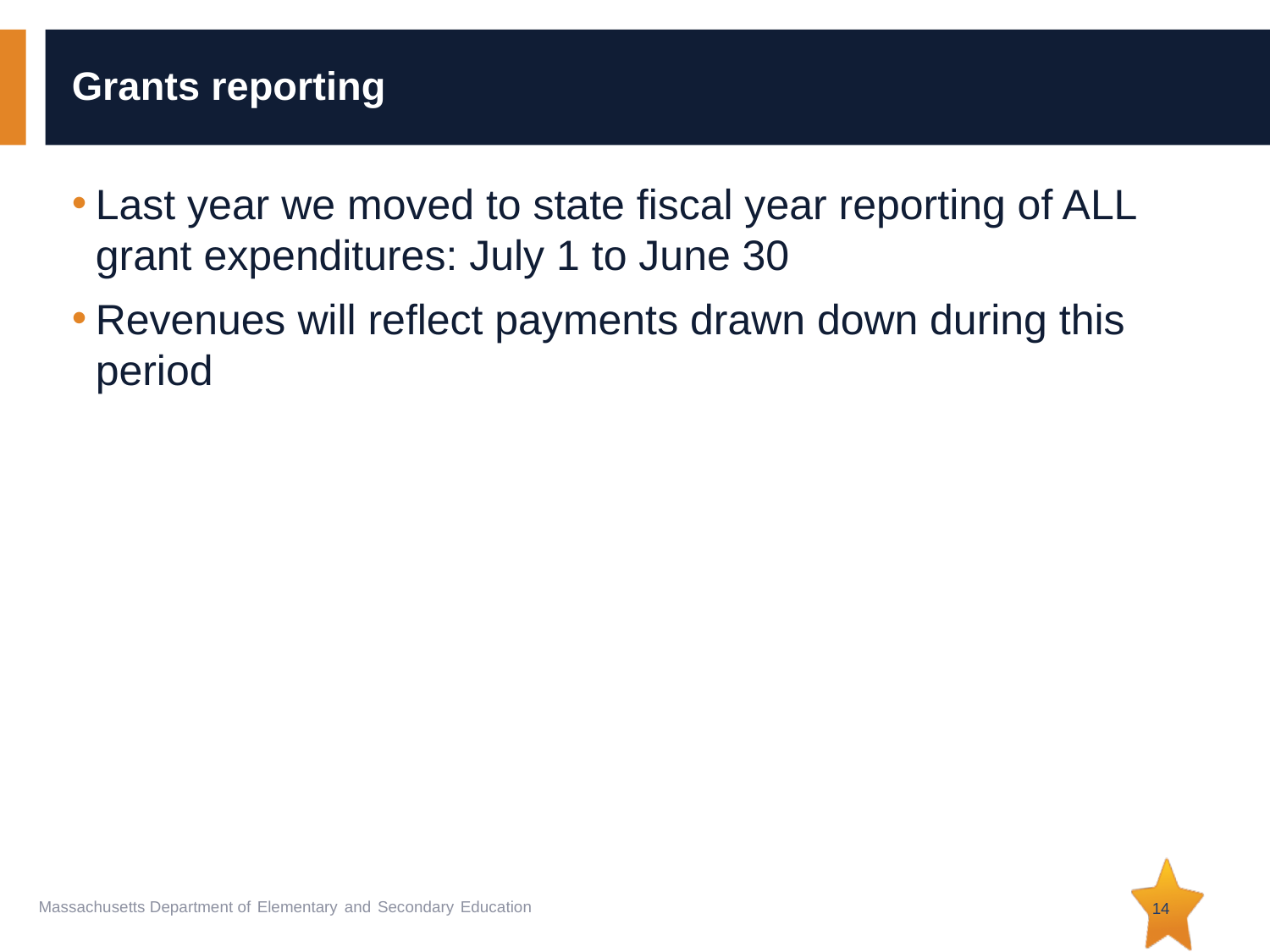

# Grants reporting
Last year we moved to state fiscal year reporting of ALL grant expenditures: July 1 to June 30
Revenues will reflect payments drawn down during this period
14